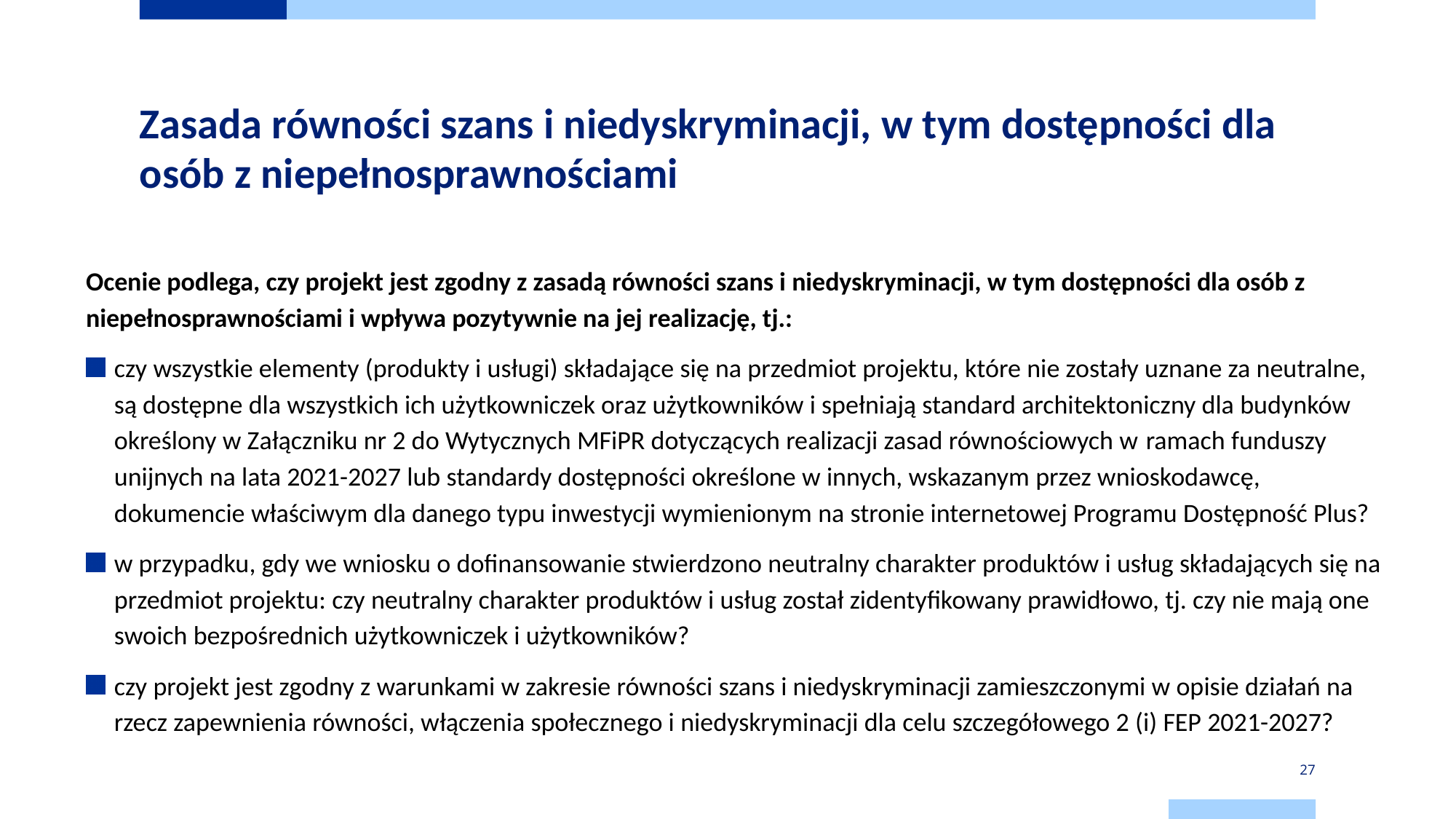

# Zasada równości szans i niedyskryminacji, w tym dostępności dla osób z niepełnosprawnościami
Ocenie podlega, czy projekt jest zgodny z zasadą równości szans i niedyskryminacji, w tym dostępności dla osób z niepełnosprawnościami i wpływa pozytywnie na jej realizację, tj.:
czy wszystkie elementy (produkty i usługi) składające się na przedmiot projektu, które nie zostały uznane za neutralne, są dostępne dla wszystkich ich użytkowniczek oraz użytkowników i spełniają standard architektoniczny dla budynków określony w Załączniku nr 2 do Wytycznych MFiPR dotyczących realizacji zasad równościowych w ramach funduszy unijnych na lata 2021-2027 lub standardy dostępności określone w innych, wskazanym przez wnioskodawcę, dokumencie właściwym dla danego typu inwestycji wymienionym na stronie internetowej Programu Dostępność Plus?
w przypadku, gdy we wniosku o dofinansowanie stwierdzono neutralny charakter produktów i usług składających się na przedmiot projektu: czy neutralny charakter produktów i usług został zidentyfikowany prawidłowo, tj. czy nie mają one swoich bezpośrednich użytkowniczek i użytkowników?
czy projekt jest zgodny z warunkami w zakresie równości szans i niedyskryminacji zamieszczonymi w opisie działań na rzecz zapewnienia równości, włączenia społecznego i niedyskryminacji dla celu szczegółowego 2 (i) FEP 2021-2027?
27